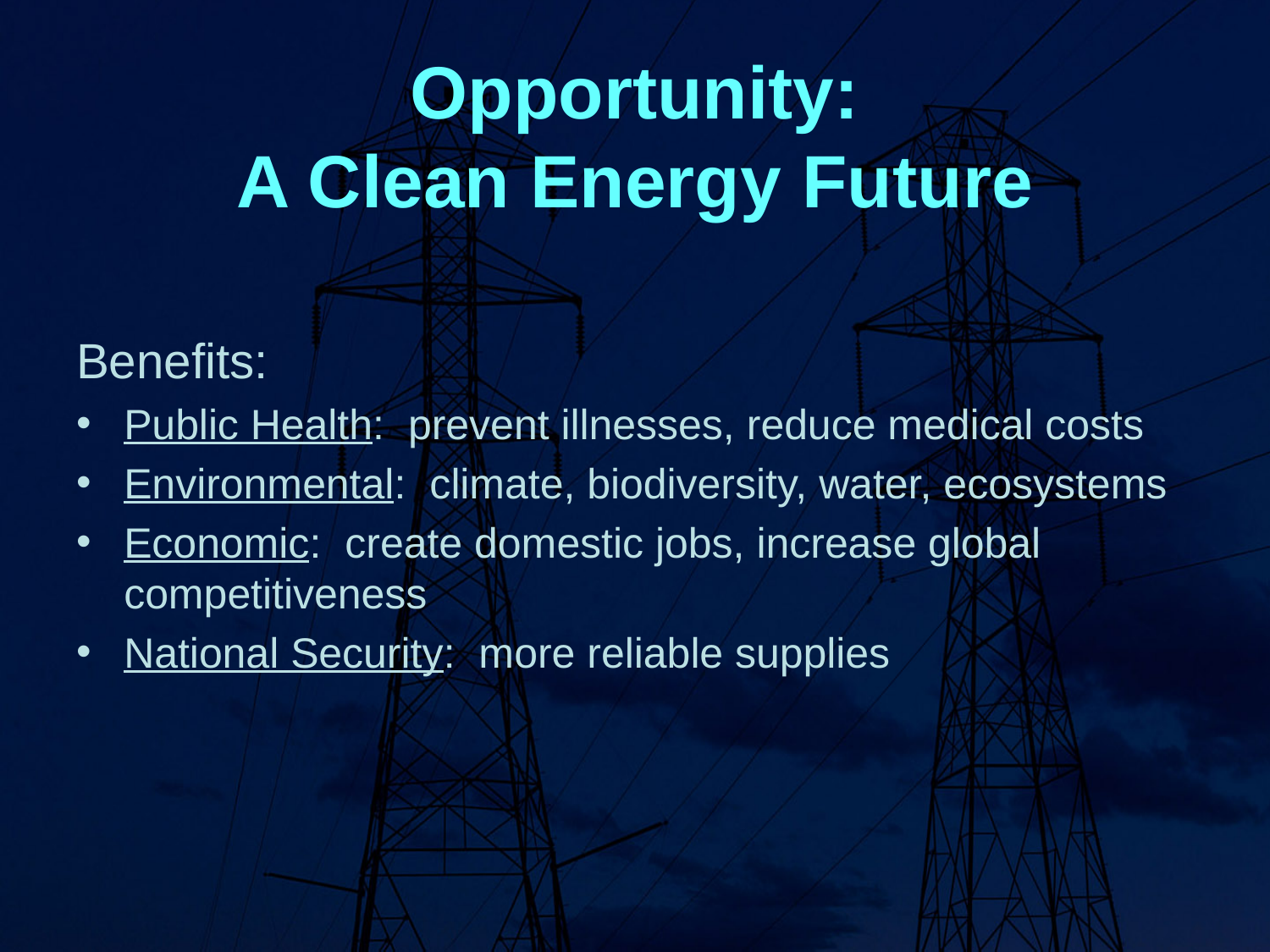

# Opportunity: A Clean Energy Future

Benefits:
Public Health:  prevent illnesses, reduce medical costs
Environmental:  climate, biodiversity, water, ecosystems
Economic:  create domestic jobs, increase global competitiveness
National Security:  more reliable supplies